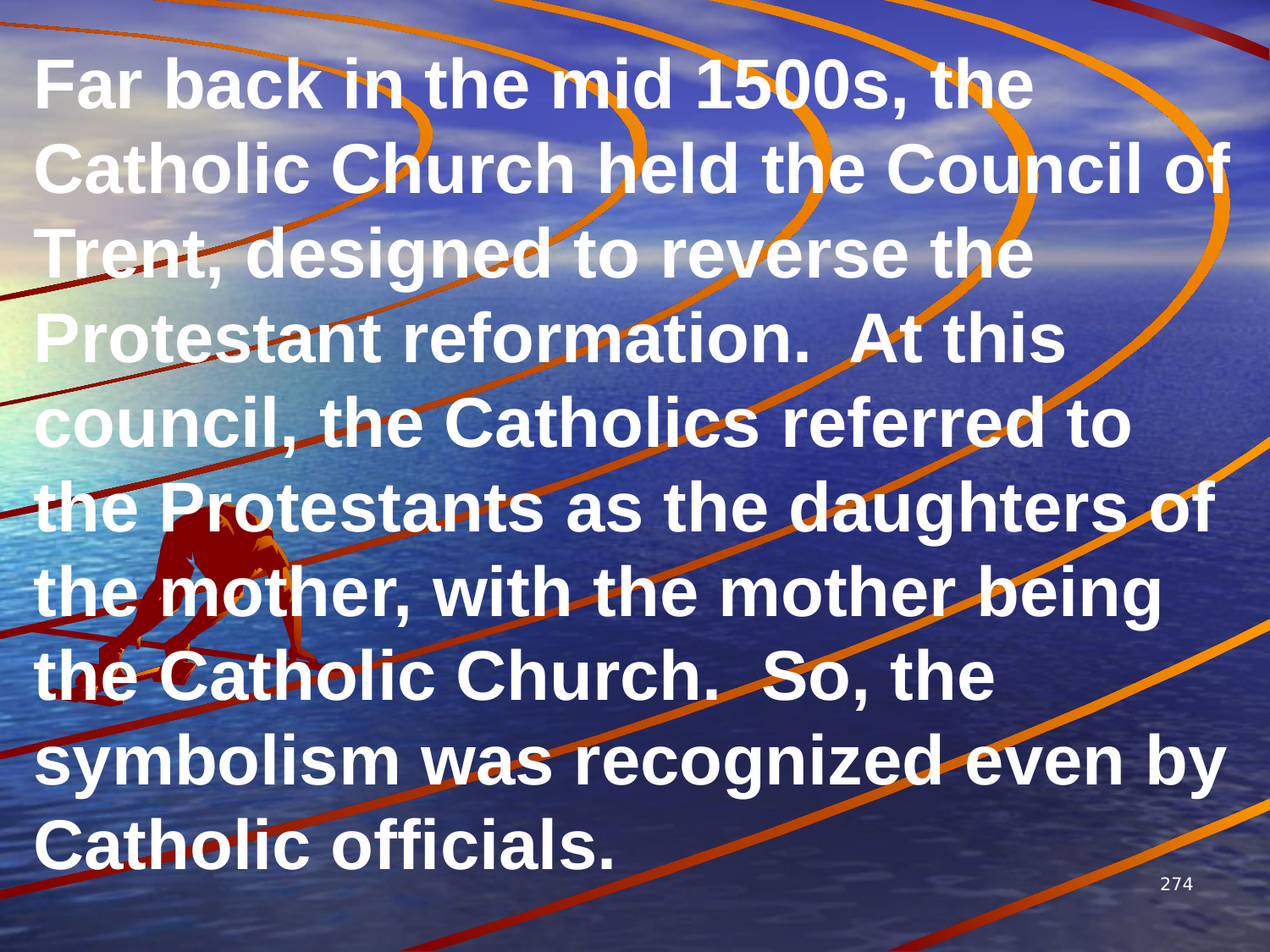

Far back in the mid 1500s, the Catholic Church held the Council of Trent, designed to reverse the Protestant reformation.  At this council, the Catholics referred to the Protestants as the daughters of the mother, with the mother being the Catholic Church.  So, the symbolism was recognized even by Catholic officials.
274